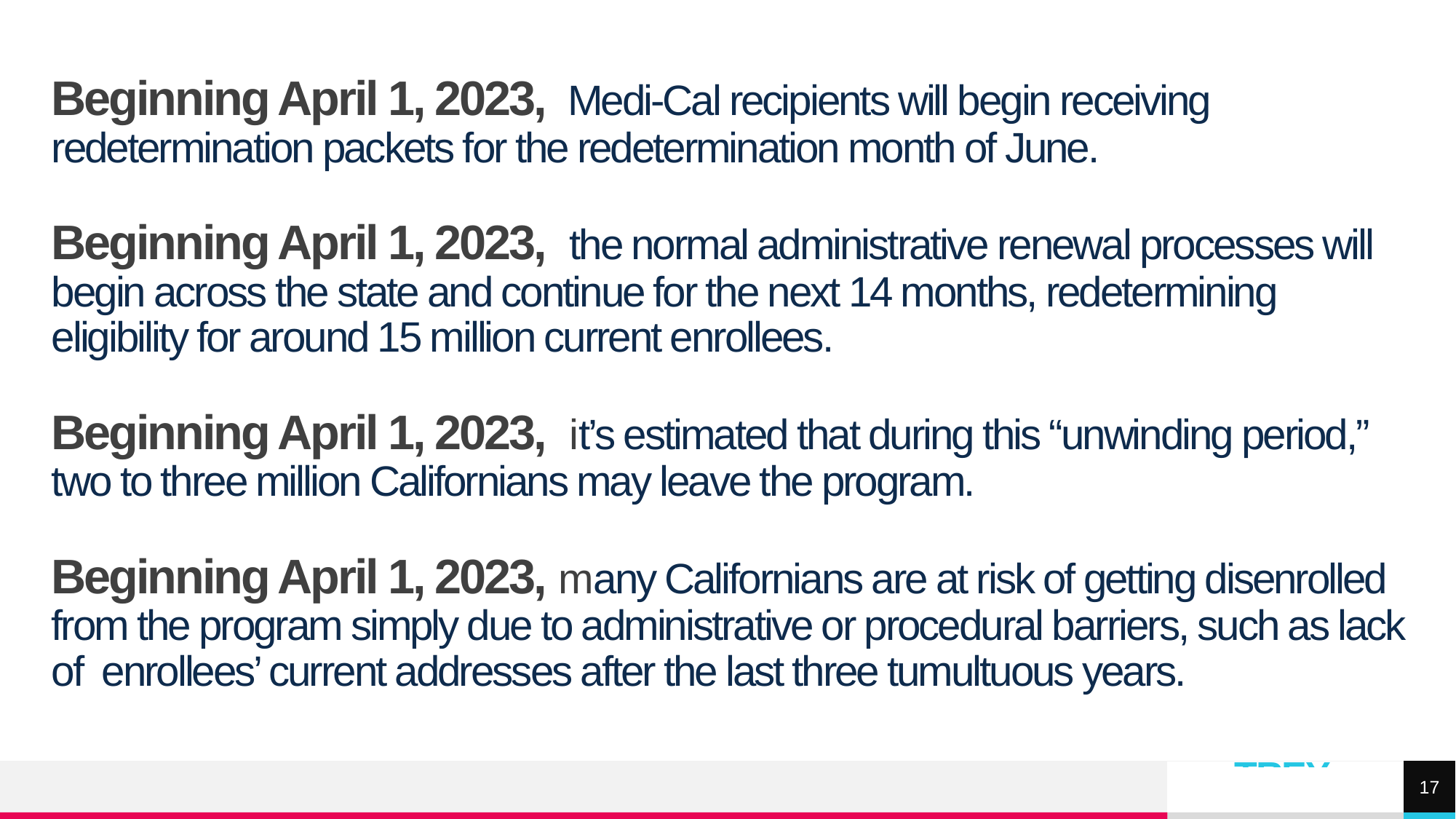

# Beginning April 1, 2023,  Medi-Cal recipients will begin receiving redetermination packets for the redetermination month of June. Beginning April 1, 2023,  the normal administrative renewal processes will begin across the state and continue for the next 14 months, redetermining eligibility for around 15 million current enrollees. Beginning April 1, 2023,  it’s estimated that during this “unwinding period,” two to three million Californians may leave the program. Beginning April 1, 2023, many Californians are at risk of getting disenrolled from the program simply due to administrative or procedural barriers, such as lack of  enrollees’ current addresses after the last three tumultuous years.
17